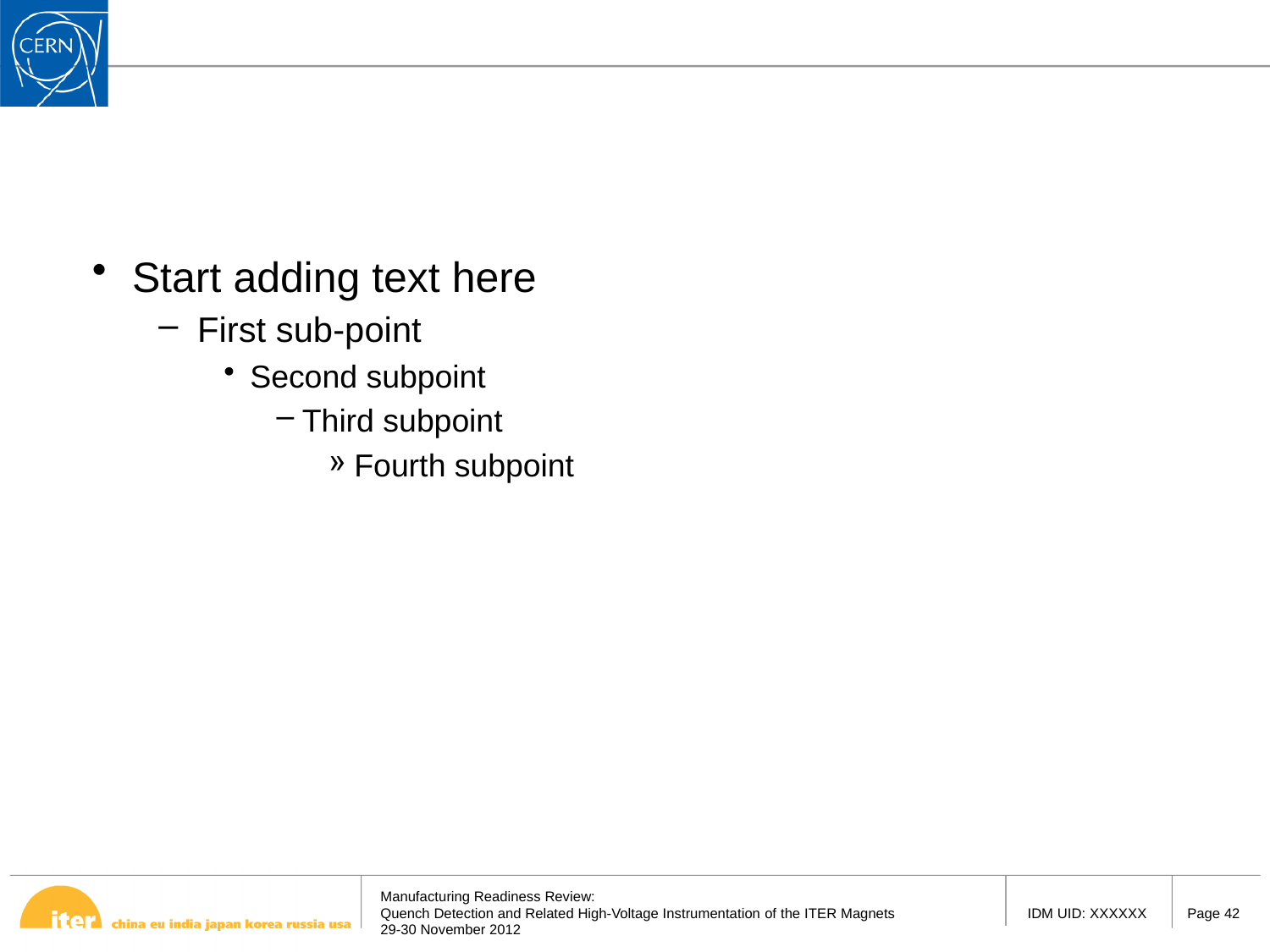

#
Start adding text here
First sub-point
Second subpoint
Third subpoint
Fourth subpoint